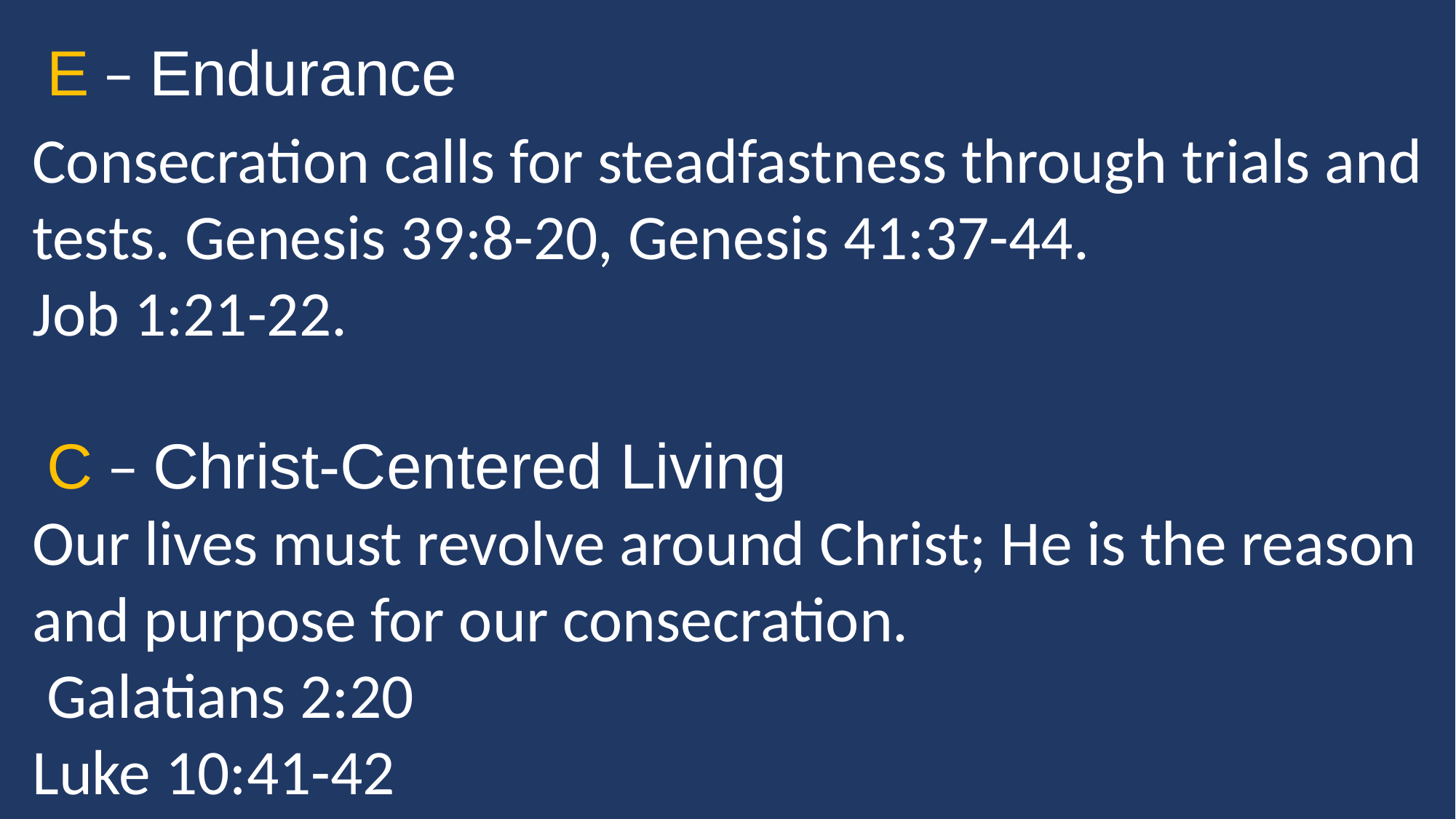

E – Endurance

Consecration calls for steadfastness through trials and tests. Genesis 39:8-20, Genesis 41:37-44.
Job 1:21-22.

 C – Christ-Centered Living
Our lives must revolve around Christ; He is the reason and purpose for our consecration.
 Galatians 2:20
Luke 10:41-42